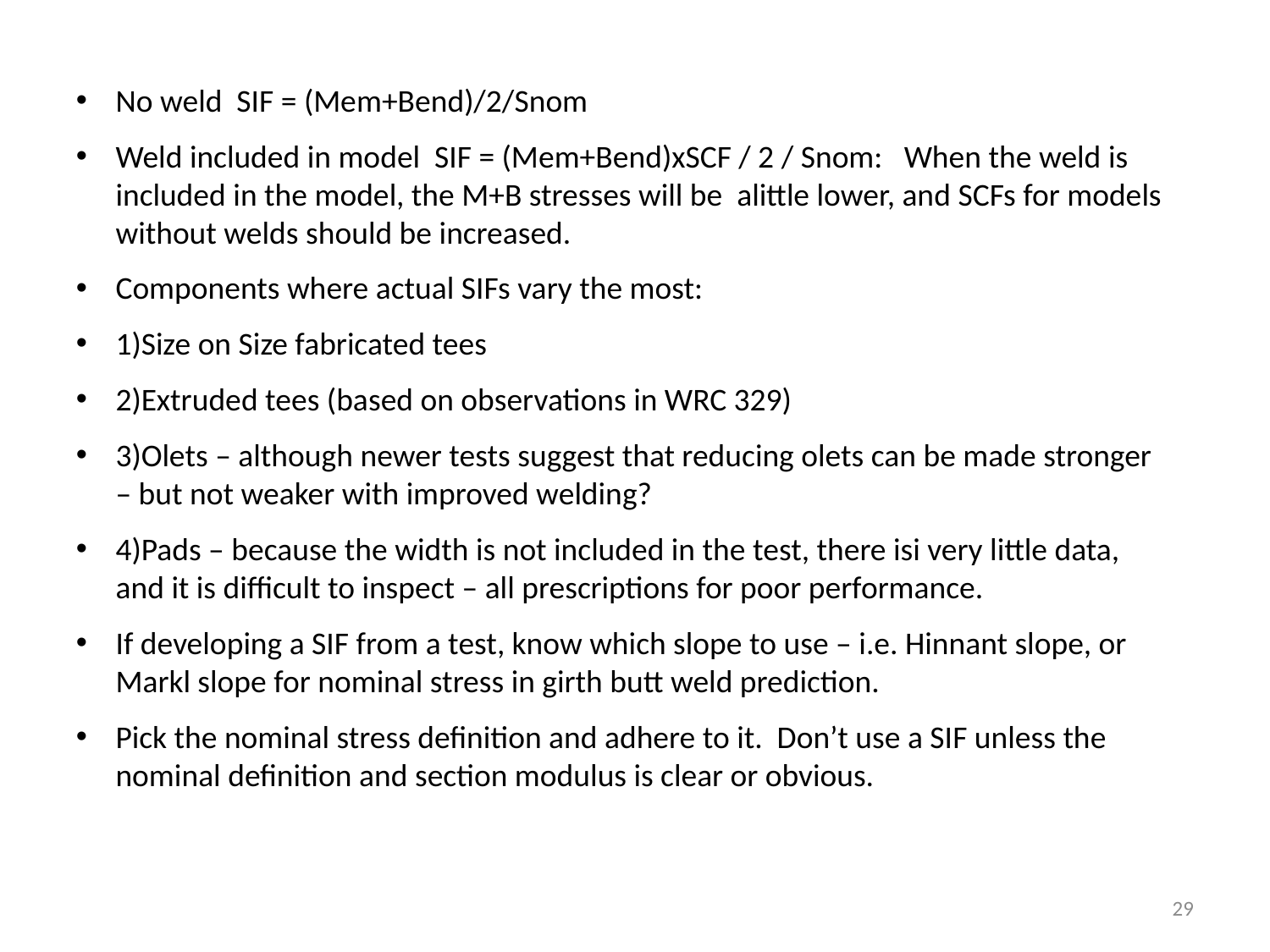

No weld  SIF = (Mem+Bend)/2/Snom
Weld included in model  SIF = (Mem+Bend)xSCF / 2 / Snom:   When the weld is included in the model, the M+B stresses will be  alittle lower, and SCFs for models without welds should be increased.
Components where actual SIFs vary the most:
1)Size on Size fabricated tees
2)Extruded tees (based on observations in WRC 329)
3)Olets – although newer tests suggest that reducing olets can be made stronger – but not weaker with improved welding?
4)Pads – because the width is not included in the test, there isi very little data, and it is difficult to inspect – all prescriptions for poor performance.
If developing a SIF from a test, know which slope to use – i.e. Hinnant slope, or Markl slope for nominal stress in girth butt weld prediction.
Pick the nominal stress definition and adhere to it.  Don’t use a SIF unless the nominal definition and section modulus is clear or obvious.
29